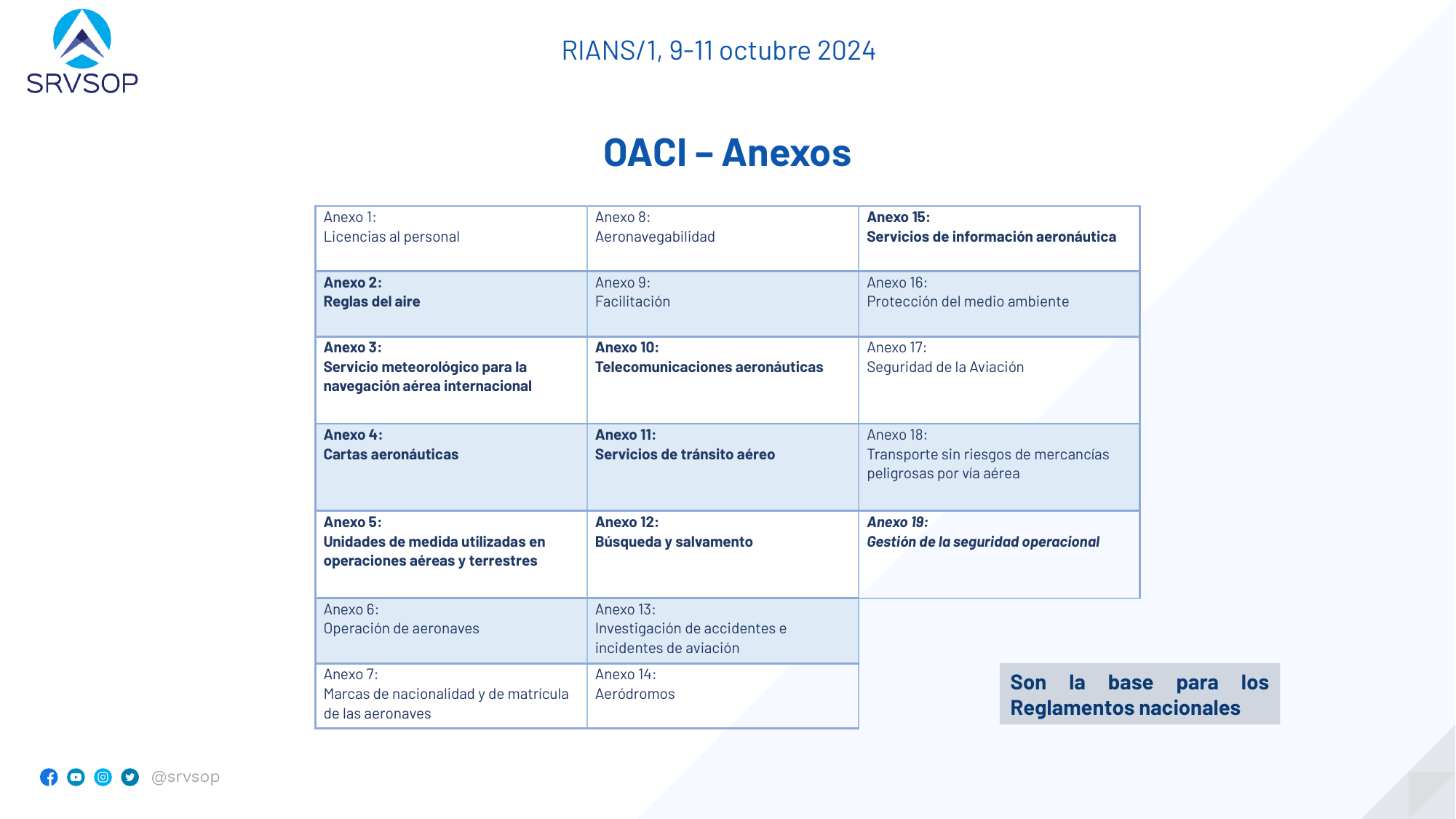

OACI – Anexos
| Anexo 1: Licencias al personal | Anexo 8: Aeronavegabilidad | Anexo 15: Servicios de información aeronáutica |
| --- | --- | --- |
| Anexo 2: Reglas del aire | Anexo 9: Facilitación | Anexo 16: Protección del medio ambiente |
| Anexo 3: Servicio meteorológico para la navegación aérea internacional | Anexo 10: Telecomunicaciones aeronáuticas | Anexo 17: Seguridad de la Aviación |
| Anexo 4: Cartas aeronáuticas | Anexo 11: Servicios de tránsito aéreo | Anexo 18: Transporte sin riesgos de mercancías peligrosas por vía aérea |
| Anexo 5: Unidades de medida utilizadas en operaciones aéreas y terrestres | Anexo 12: Búsqueda y salvamento | Anexo 19: Gestión de la seguridad operacional |
| Anexo 6: Operación de aeronaves | Anexo 13: Investigación de accidentes e incidentes de aviación |  |
| Anexo 7: Marcas de nacionalidad y de matrícula de las aeronaves | Anexo 14: Aeródromos |  |
Son la base para los Reglamentos nacionales